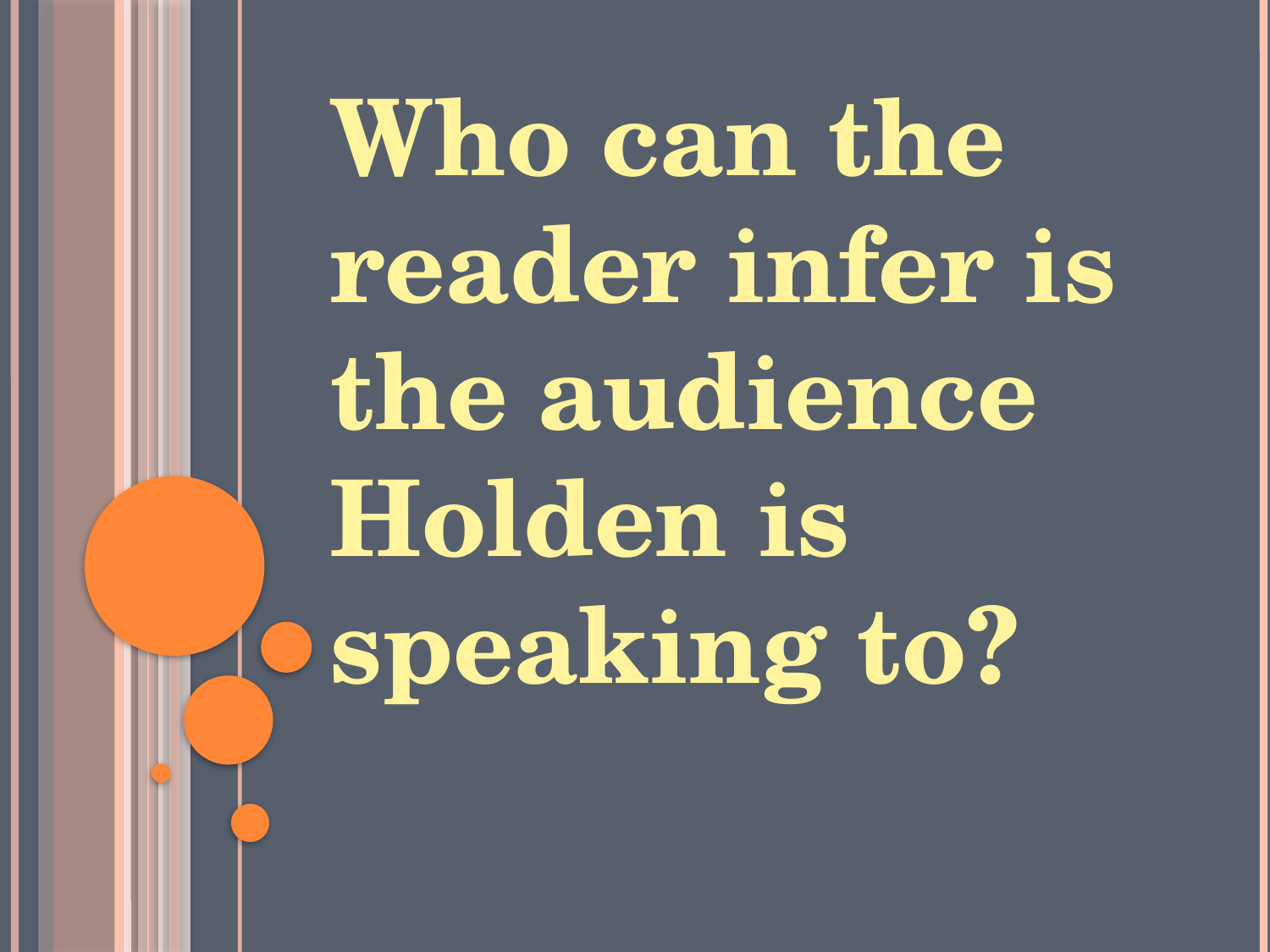

Who can the reader infer is the audience Holden is speaking to?